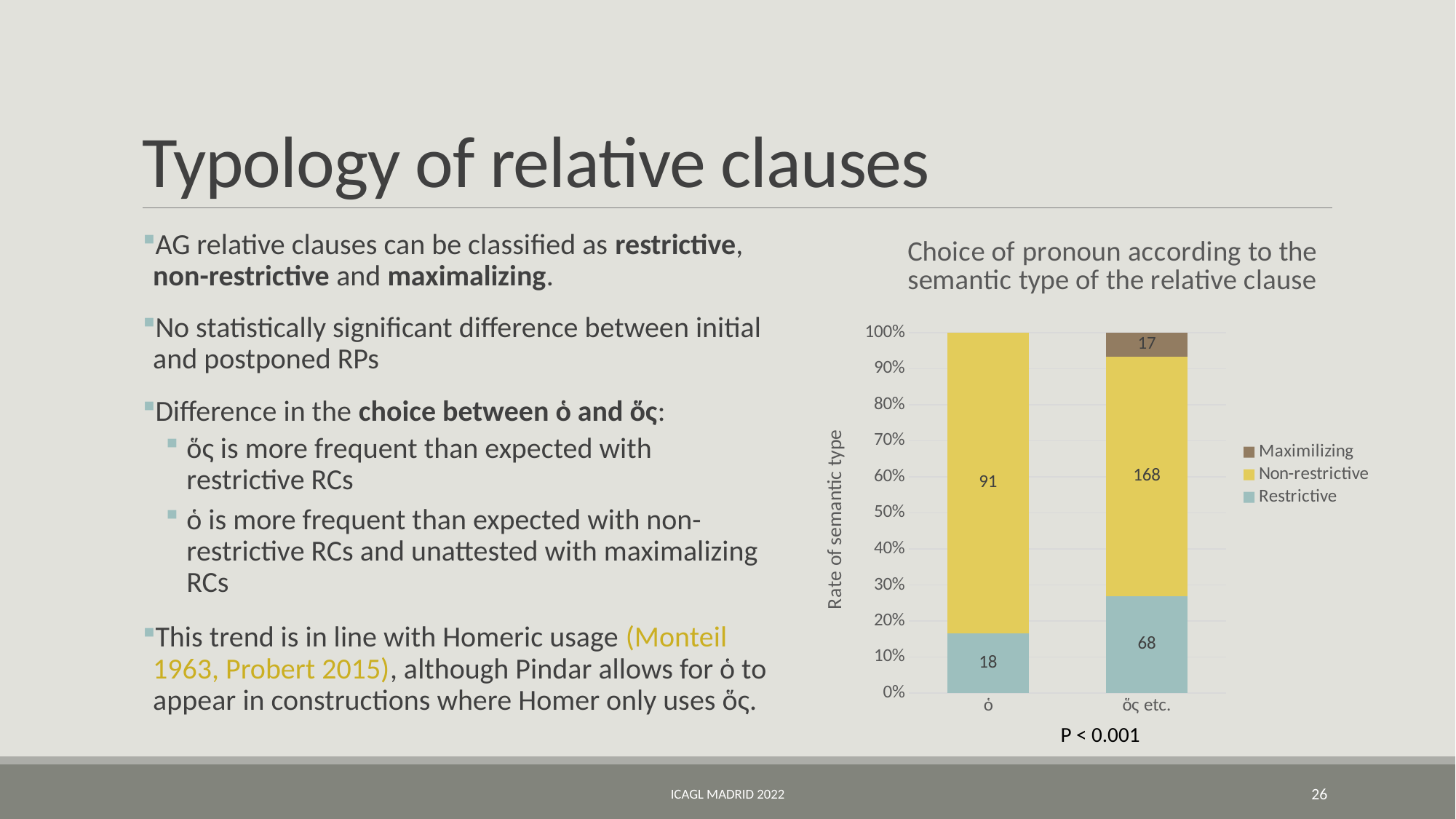

# Typology of relative clauses
AG relative clauses can be classified as restrictive, non-restrictive and maximalizing.
No statistically significant difference between initial and postponed RPs
Difference in the choice between ὁ and ὅς:
ὅς is more frequent than expected with restrictive RCs
ὁ is more frequent than expected with non-restrictive RCs and unattested with maximalizing RCs
This trend is in line with Homeric usage (Monteil 1963, Probert 2015), although Pindar allows for ὁ to appear in constructions where Homer only uses ὅς.

### Chart: Choice of pronoun according to the semantic type of the relative clause

| Category | Restrictive | Non-restrictive | Maximilizing |
|---|---|---|---|
| ὁ | 18.0 | 91.0 | 0.0 |
| ὅς etc. | 68.0 | 168.0 | 17.0 |
P < 0.001
ICAGL Madrid 2022
26